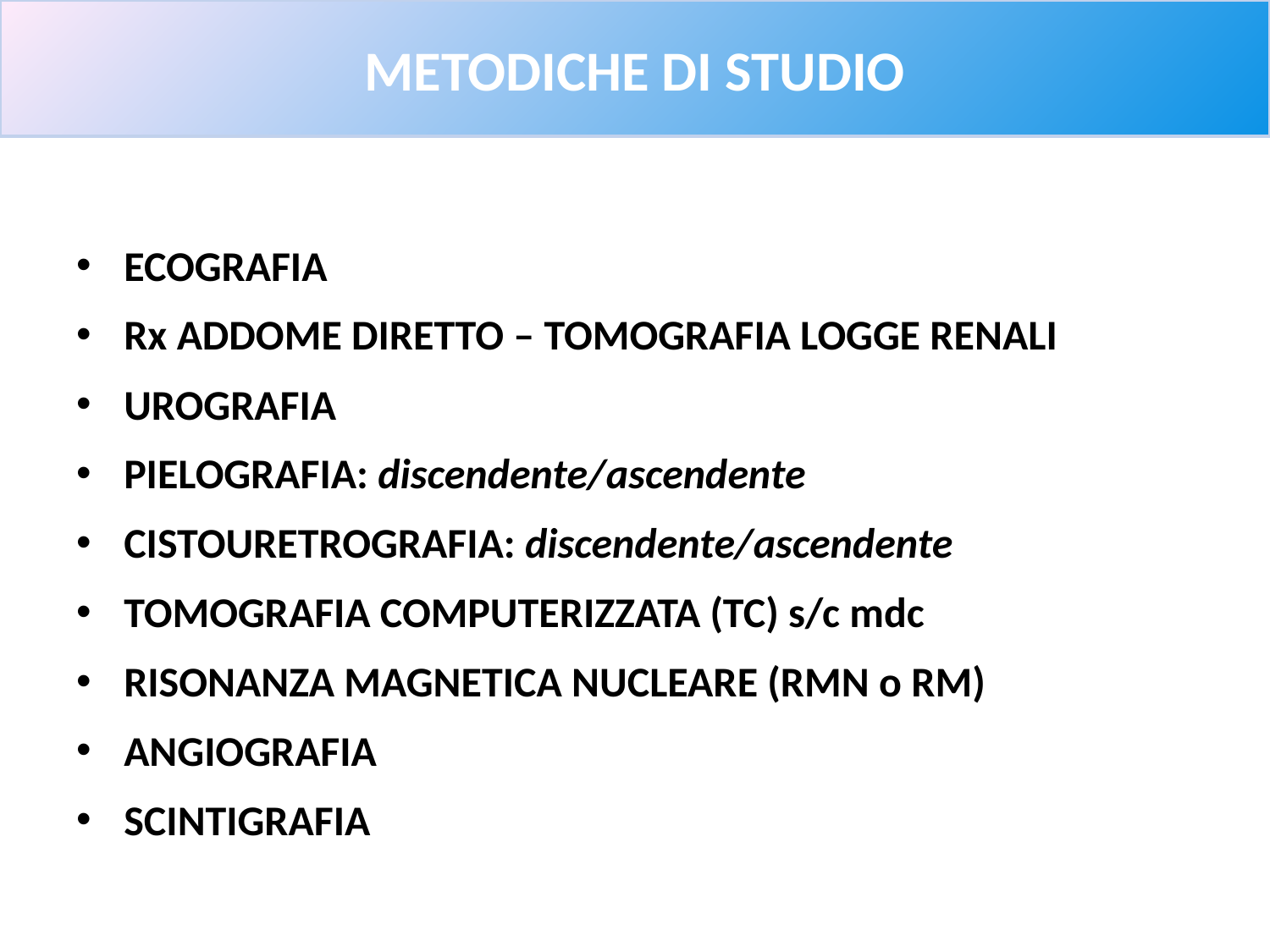

METODICHE DI STUDIO
#
ECOGRAFIA
Rx ADDOME DIRETTO – TOMOGRAFIA LOGGE RENALI
UROGRAFIA
PIELOGRAFIA: discendente/ascendente
CISTOURETROGRAFIA: discendente/ascendente
TOMOGRAFIA COMPUTERIZZATA (TC) s/c mdc
RISONANZA MAGNETICA NUCLEARE (RMN o RM)
ANGIOGRAFIA
SCINTIGRAFIA